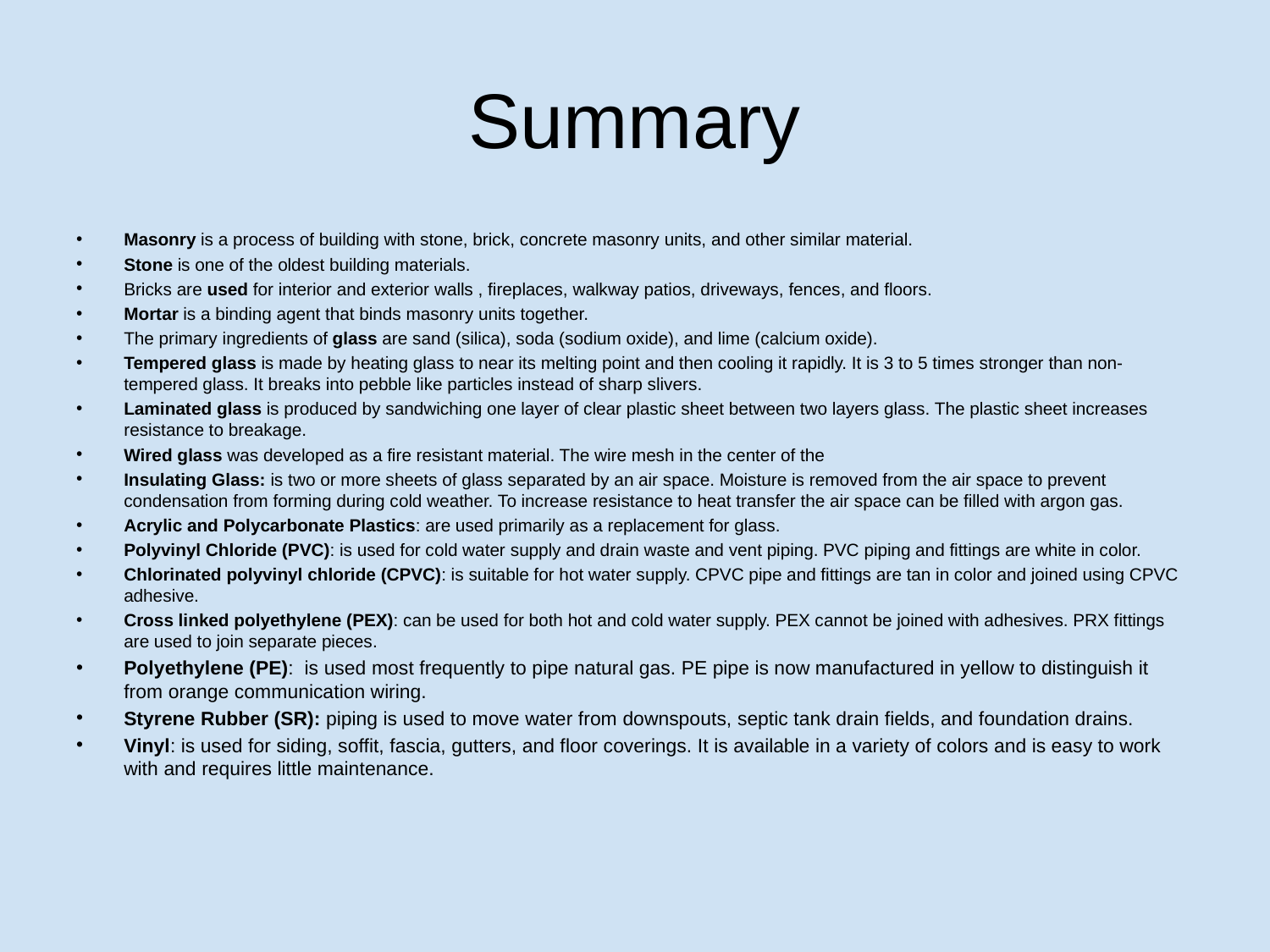

# Summary
Masonry is a process of building with stone, brick, concrete masonry units, and other similar material.
Stone is one of the oldest building materials.
Bricks are used for interior and exterior walls , fireplaces, walkway patios, driveways, fences, and floors.
Mortar is a binding agent that binds masonry units together.
The primary ingredients of glass are sand (silica), soda (sodium oxide), and lime (calcium oxide).
Tempered glass is made by heating glass to near its melting point and then cooling it rapidly. It is 3 to 5 times stronger than non-tempered glass. It breaks into pebble like particles instead of sharp slivers.
Laminated glass is produced by sandwiching one layer of clear plastic sheet between two layers glass. The plastic sheet increases resistance to breakage.
Wired glass was developed as a fire resistant material. The wire mesh in the center of the
Insulating Glass: is two or more sheets of glass separated by an air space. Moisture is removed from the air space to prevent condensation from forming during cold weather. To increase resistance to heat transfer the air space can be filled with argon gas.
Acrylic and Polycarbonate Plastics: are used primarily as a replacement for glass.
Polyvinyl Chloride (PVC): is used for cold water supply and drain waste and vent piping. PVC piping and fittings are white in color.
Chlorinated polyvinyl chloride (CPVC): is suitable for hot water supply. CPVC pipe and fittings are tan in color and joined using CPVC adhesive.
Cross linked polyethylene (PEX): can be used for both hot and cold water supply. PEX cannot be joined with adhesives. PRX fittings are used to join separate pieces.
Polyethylene (PE):  is used most frequently to pipe natural gas. PE pipe is now manufactured in yellow to distinguish it from orange communication wiring.
Styrene Rubber (SR): piping is used to move water from downspouts, septic tank drain fields, and foundation drains.
Vinyl: is used for siding, soffit, fascia, gutters, and floor coverings. It is available in a variety of colors and is easy to work with and requires little maintenance.